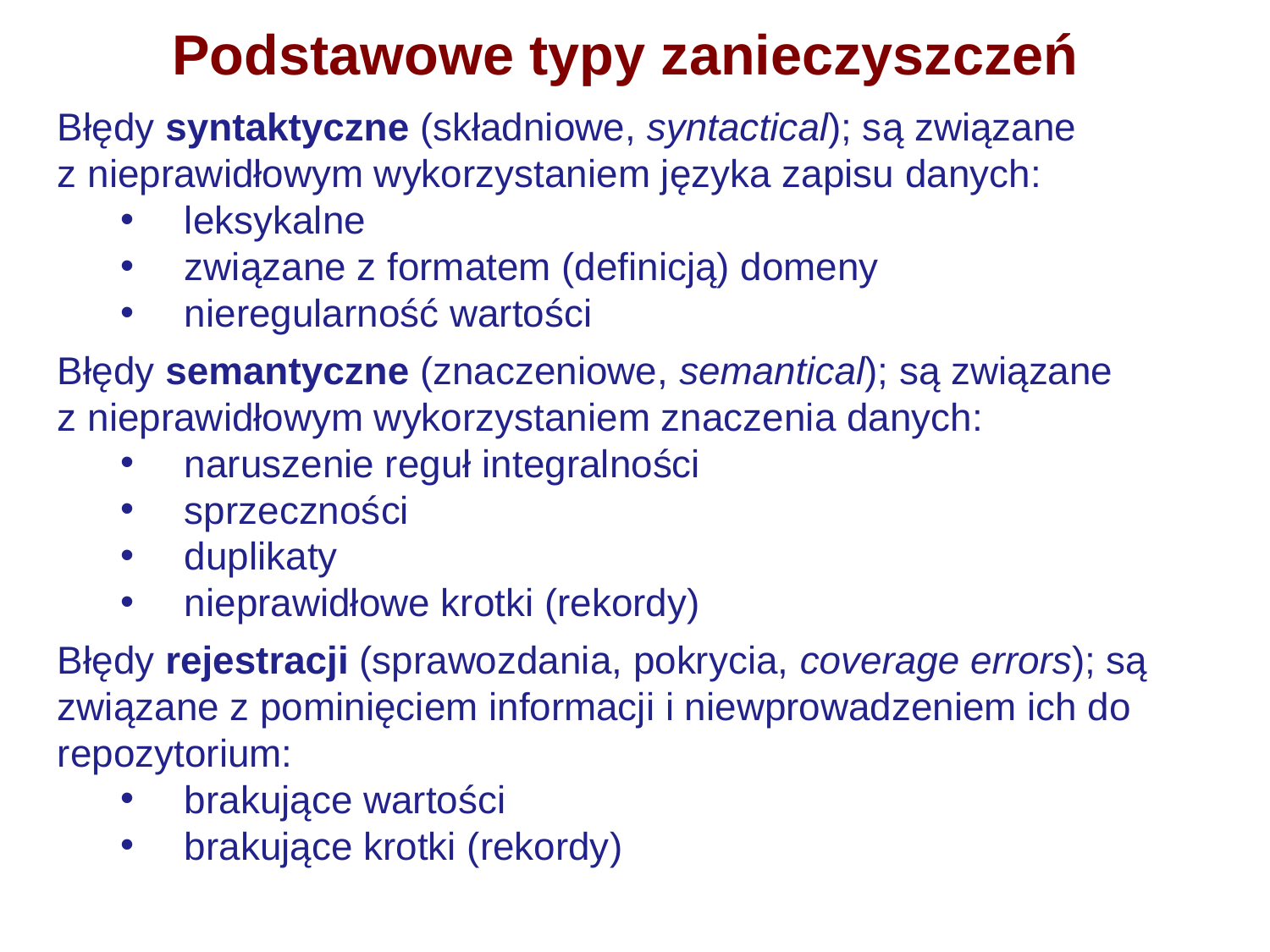

# Podstawowe typy zanieczyszczeń
Błędy syntaktyczne (składniowe, syntactical); są związane
z nieprawidłowym wykorzystaniem języka zapisu danych:
leksykalne
związane z formatem (definicją) domeny
nieregularność wartości
Błędy semantyczne (znaczeniowe, semantical); są związane
z nieprawidłowym wykorzystaniem znaczenia danych:
naruszenie reguł integralności
sprzeczności
duplikaty
nieprawidłowe krotki (rekordy)
Błędy rejestracji (sprawozdania, pokrycia, coverage errors); są związane z pominięciem informacji i niewprowadzeniem ich do repozytorium:
brakujące wartości
brakujące krotki (rekordy)